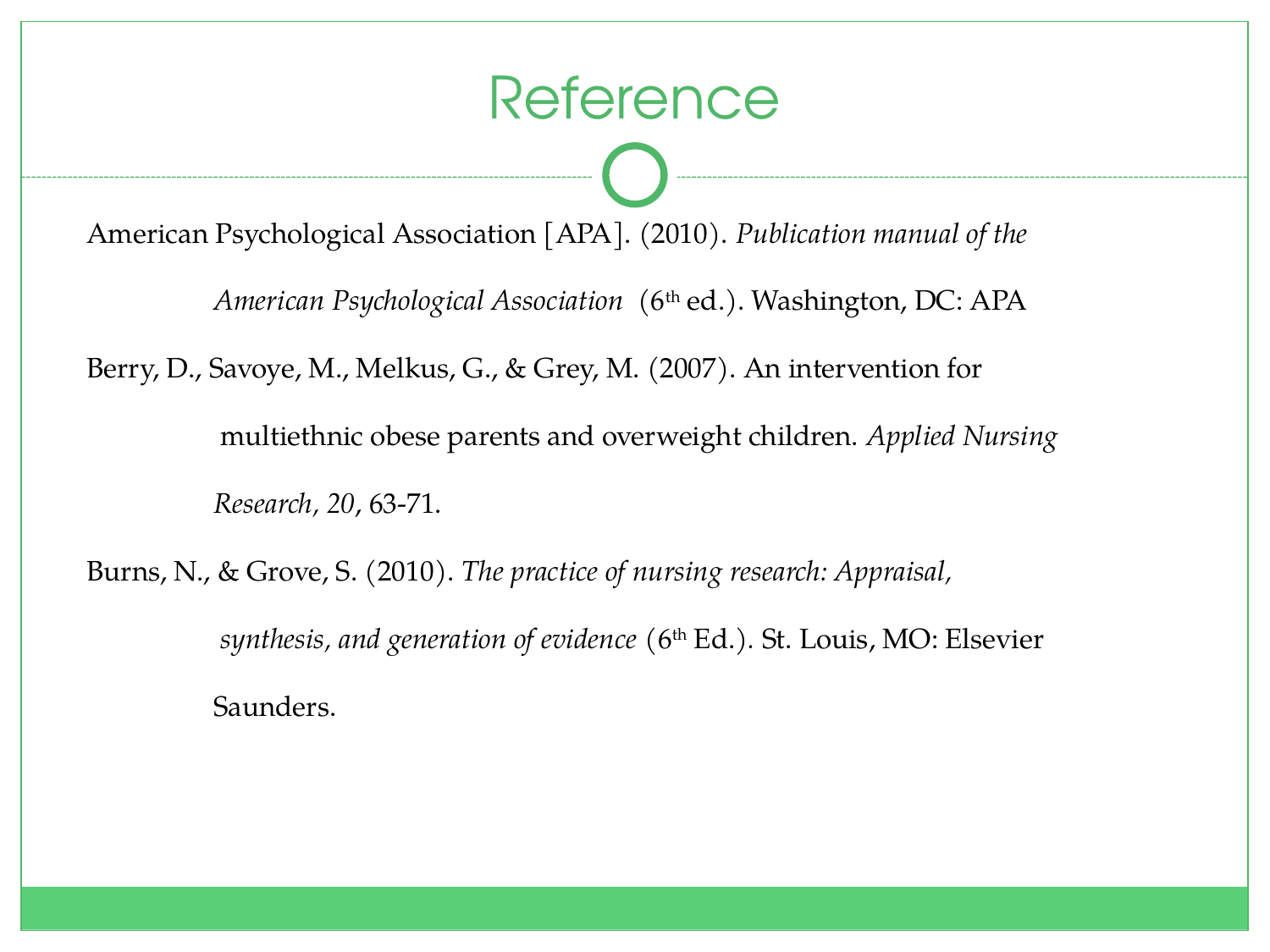

# Reference
American Psychological Association [APA]. (2010). Publication manual of the

	American Psychological Association  (6th ed.). Washington, DC: APA

Berry, D., Savoye, M., Melkus, G., & Grey, M. (2007). An intervention for

	 multiethnic obese parents and overweight children. Applied Nursing

 	Research, 20, 63-71.

Burns, N., & Grove, S. (2010). The practice of nursing research: Appraisal,

	 synthesis, and generation of evidence (6th Ed.). St. Louis, MO: Elsevier

 	Saunders.